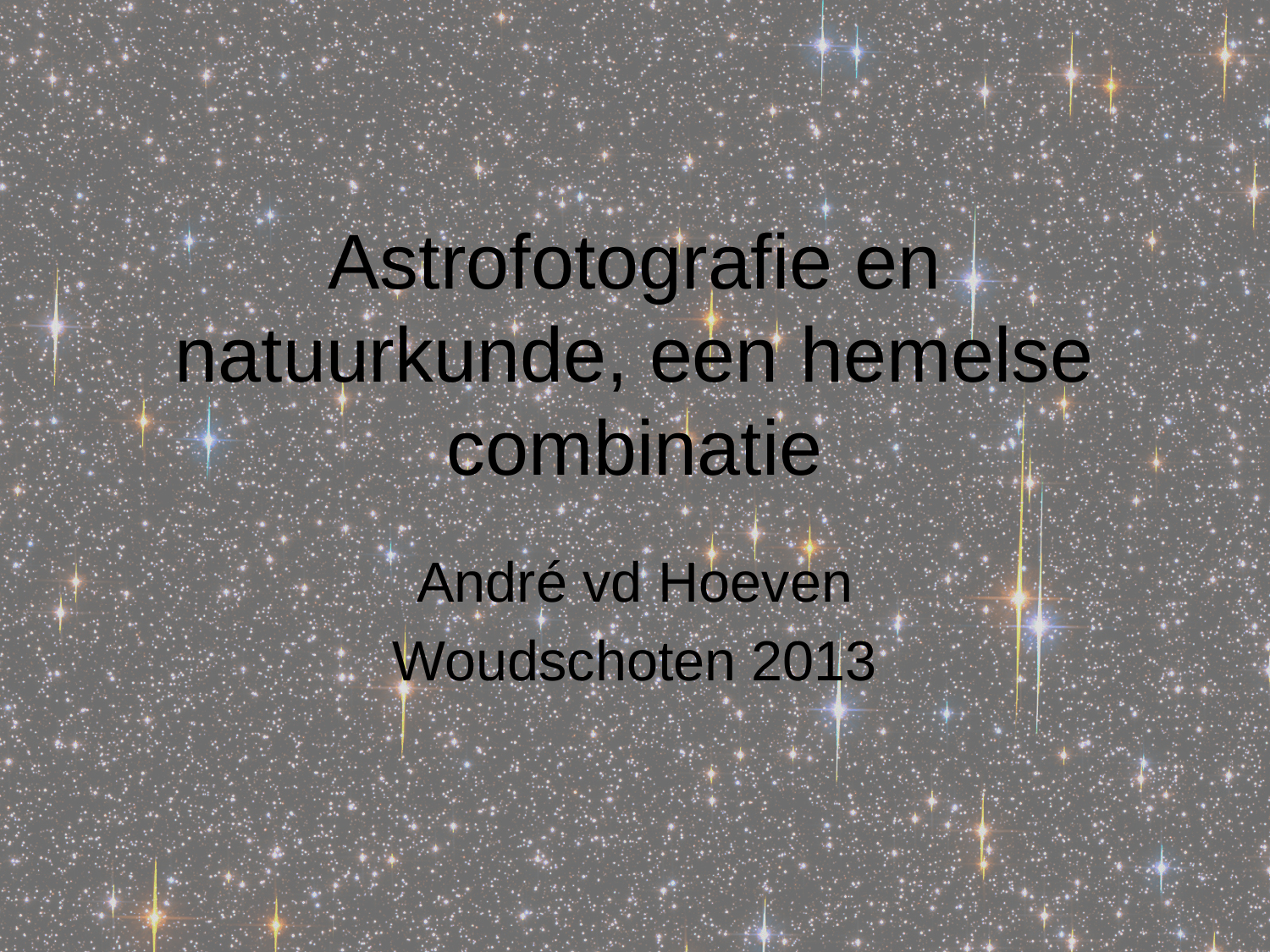

# Astrofotografie en natuurkunde, een hemelse combinatie
André vd Hoeven
Woudschoten 2013